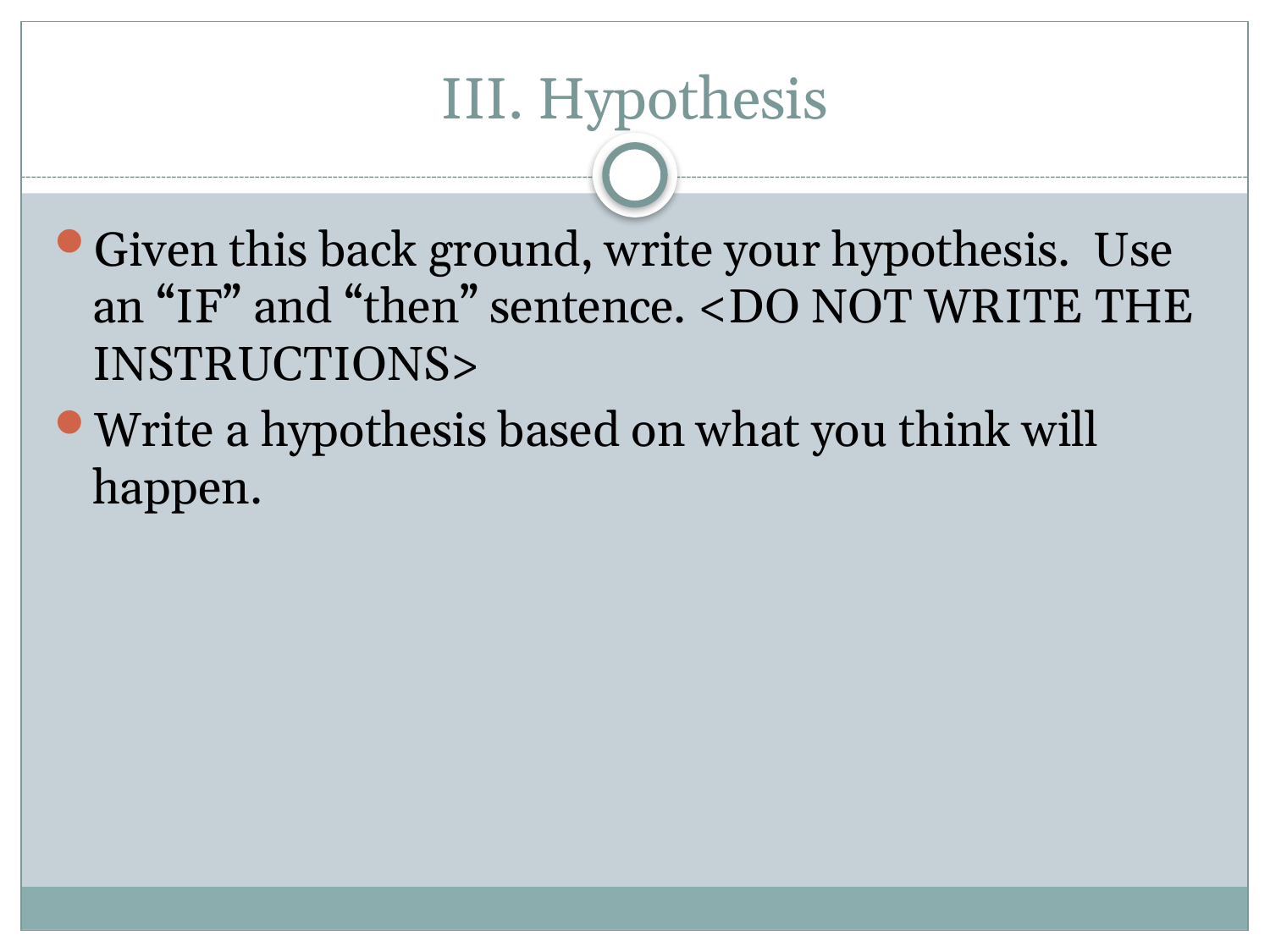

# III. Hypothesis
Given this back ground, write your hypothesis.  Use an “IF” and “then” sentence. <DO NOT WRITE THE INSTRUCTIONS>
Write a hypothesis based on what you think will happen.